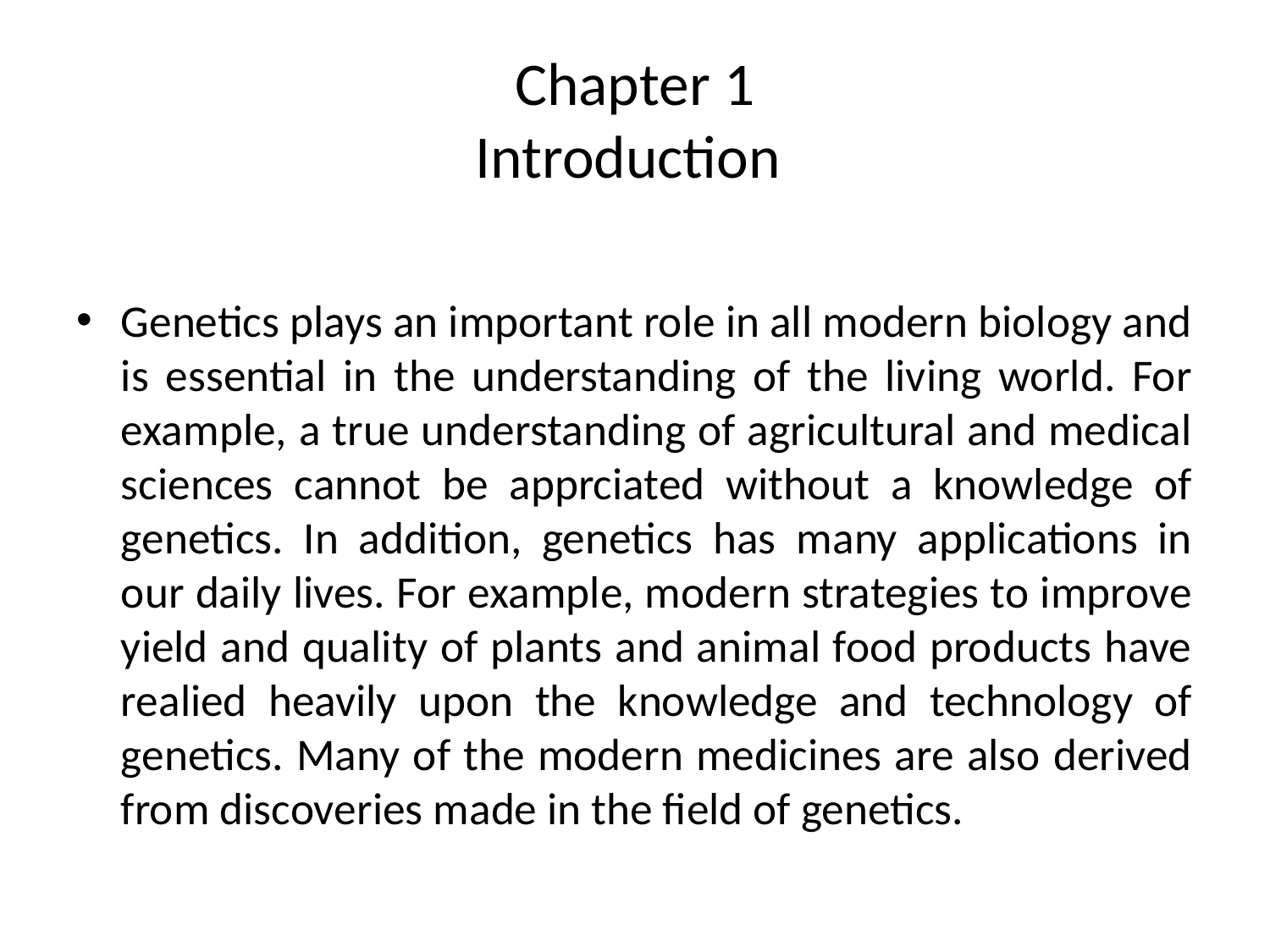

# Chapter 1 Introduction

Genetics plays an important role in all modern biology and is essential in the understanding of the living world. For example, a true understanding of agricultural and medical sciences cannot be apprciated without a knowledge of genetics. In addition, genetics has many applications in our daily lives. For example, modern strategies to improve yield and quality of plants and animal food products have realied heavily upon the knowledge and technology of genetics. Many of the modern medicines are also derived from discoveries made in the field of genetics.